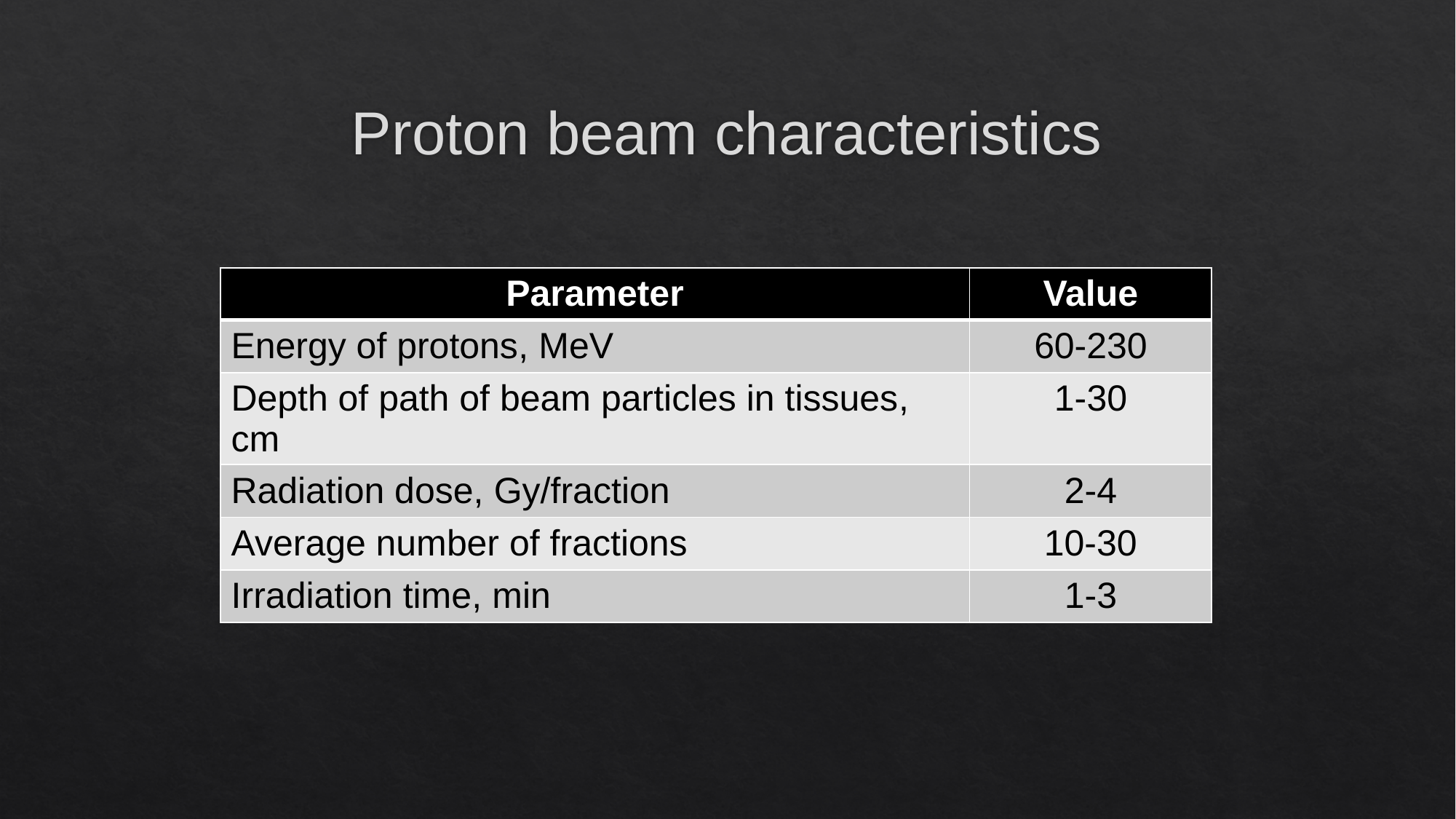

# Proton beam characteristics
| Parameter | Value |
| --- | --- |
| Energy of protons, MeV | 60-230 |
| Depth of path of beam particles in tissues, cm | 1-30 |
| Radiation dose, Gy/fraction | 2-4 |
| Average number of fractions | 10-30 |
| Irradiation time, min | 1-3 |